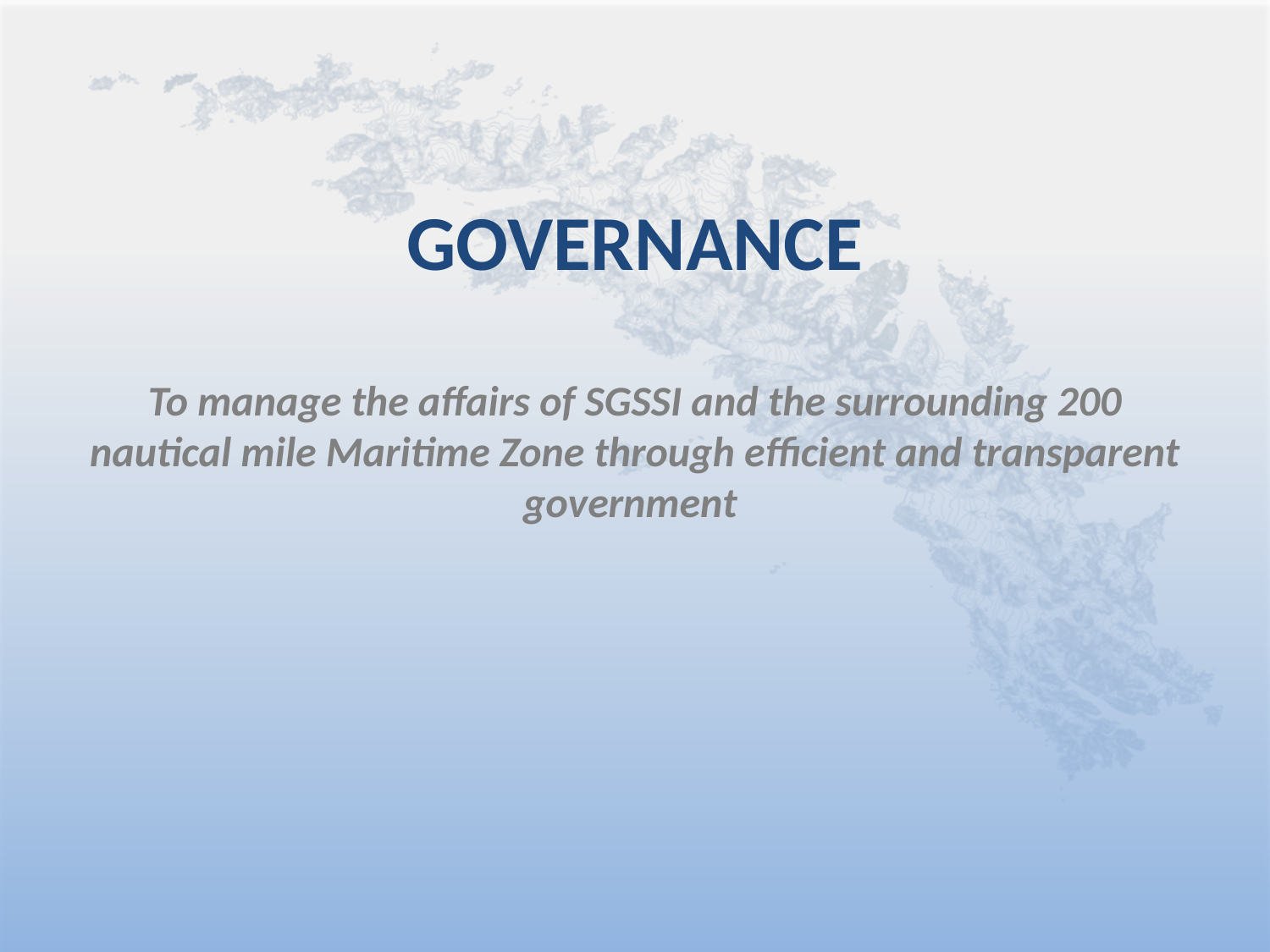

GOVERNANCE

To manage the affairs of SGSSI and the surrounding 200 nautical mile Maritime Zone through efficient and transparent government